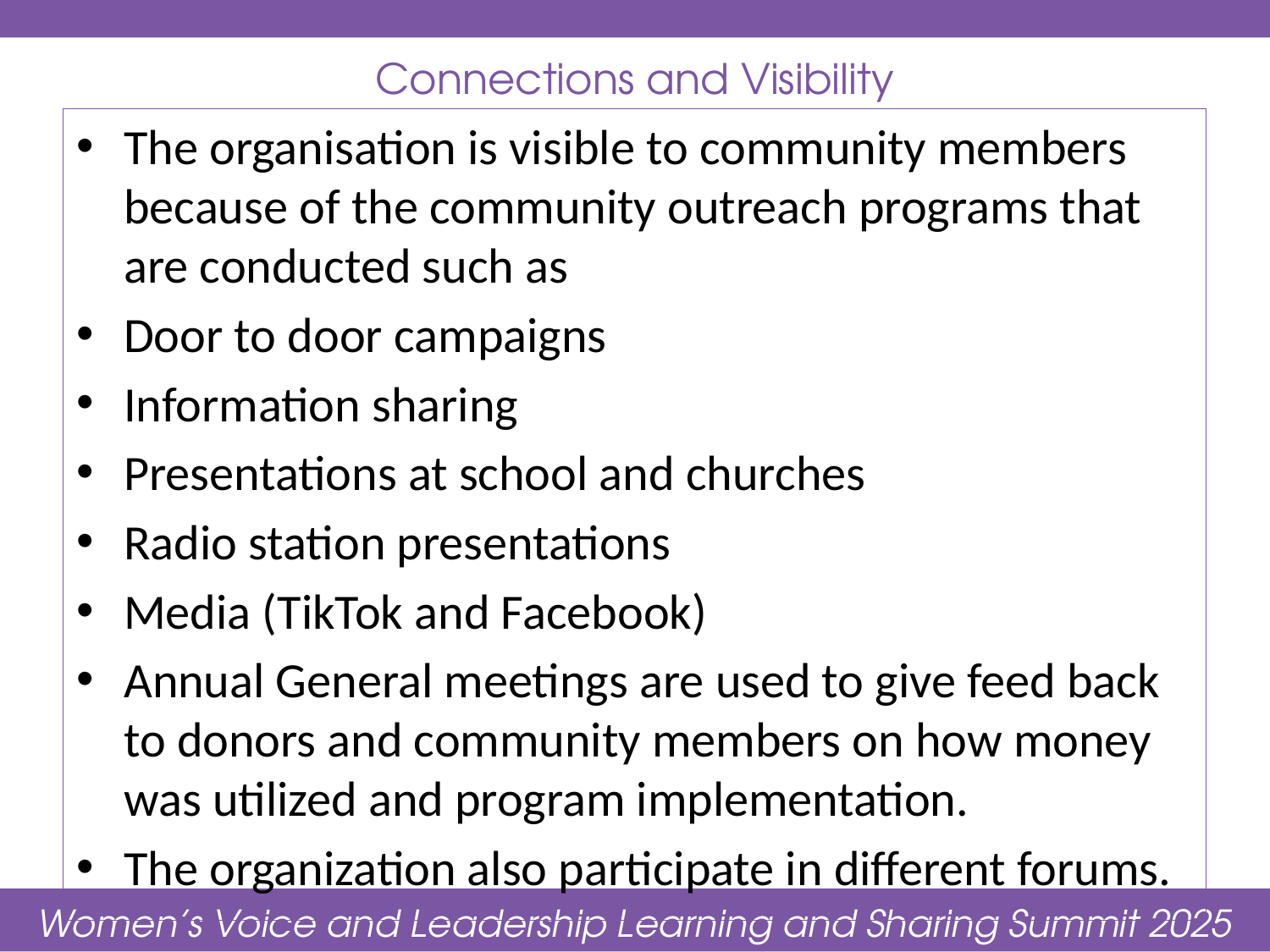

Women’s Voice and Leadership Learning and Sharing Summit 2025
# Connections and Visibility
The organisation is visible to community members because of the community outreach programs that are conducted such as
Door to door campaigns
Information sharing
Presentations at school and churches
Radio station presentations
Media (TikTok and Facebook)
Annual General meetings are used to give feed back to donors and community members on how money was utilized and program implementation.
The organization also participate in different forums.